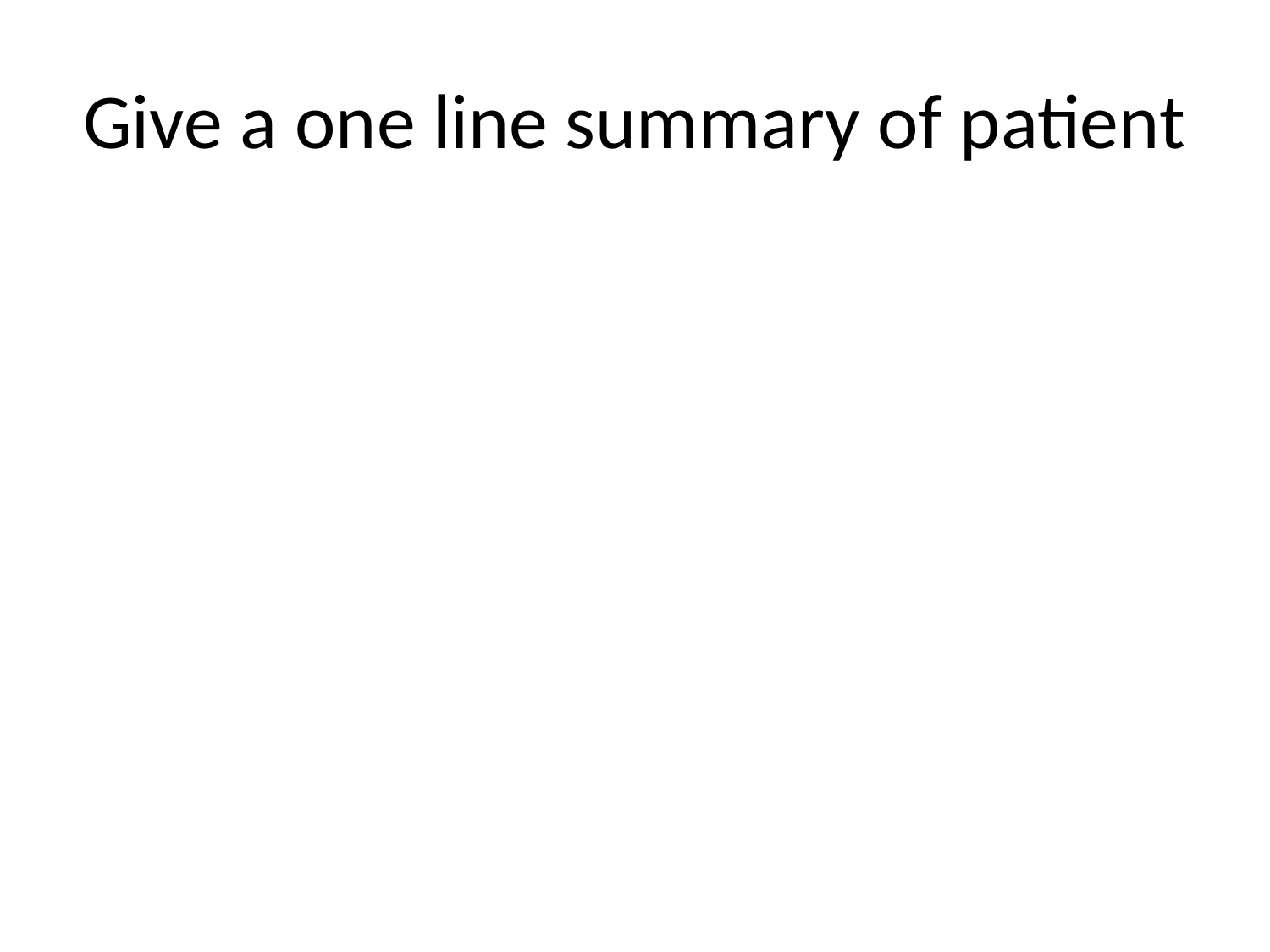

# Give a one line summary of patient